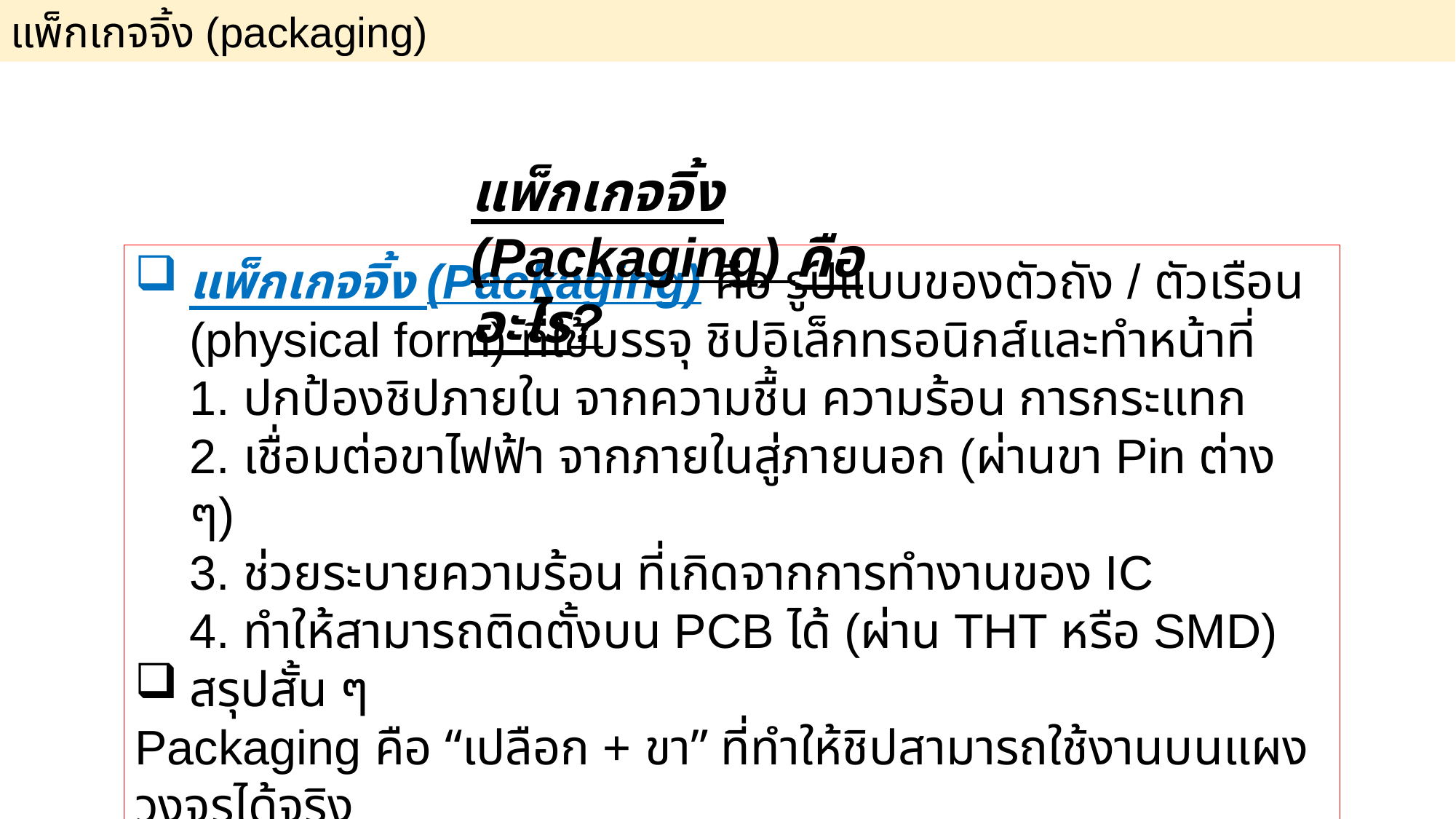

แพ็กเกจจิ้ง (packaging)
แพ็กเกจจิ้ง (Packaging) คืออะไร?
แพ็กเกจจิ้ง (Packaging) คือ รูปแบบของตัวถัง / ตัวเรือน (physical form) ที่ใช้บรรจุ ชิปอิเล็กทรอนิกส์และทำหน้าที่
1. ปกป้องชิปภายใน จากความชื้น ความร้อน การกระแทก
2. เชื่อมต่อขาไฟฟ้า จากภายในสู่ภายนอก (ผ่านขา Pin ต่าง ๆ)
3. ช่วยระบายความร้อน ที่เกิดจากการทำงานของ IC
4. ทำให้สามารถติดตั้งบน PCB ได้ (ผ่าน THT หรือ SMD)
สรุปสั้น ๆ
Packaging คือ “เปลือก + ขา” ที่ทำให้ชิปสามารถใช้งานบนแผงวงจรได้จริง